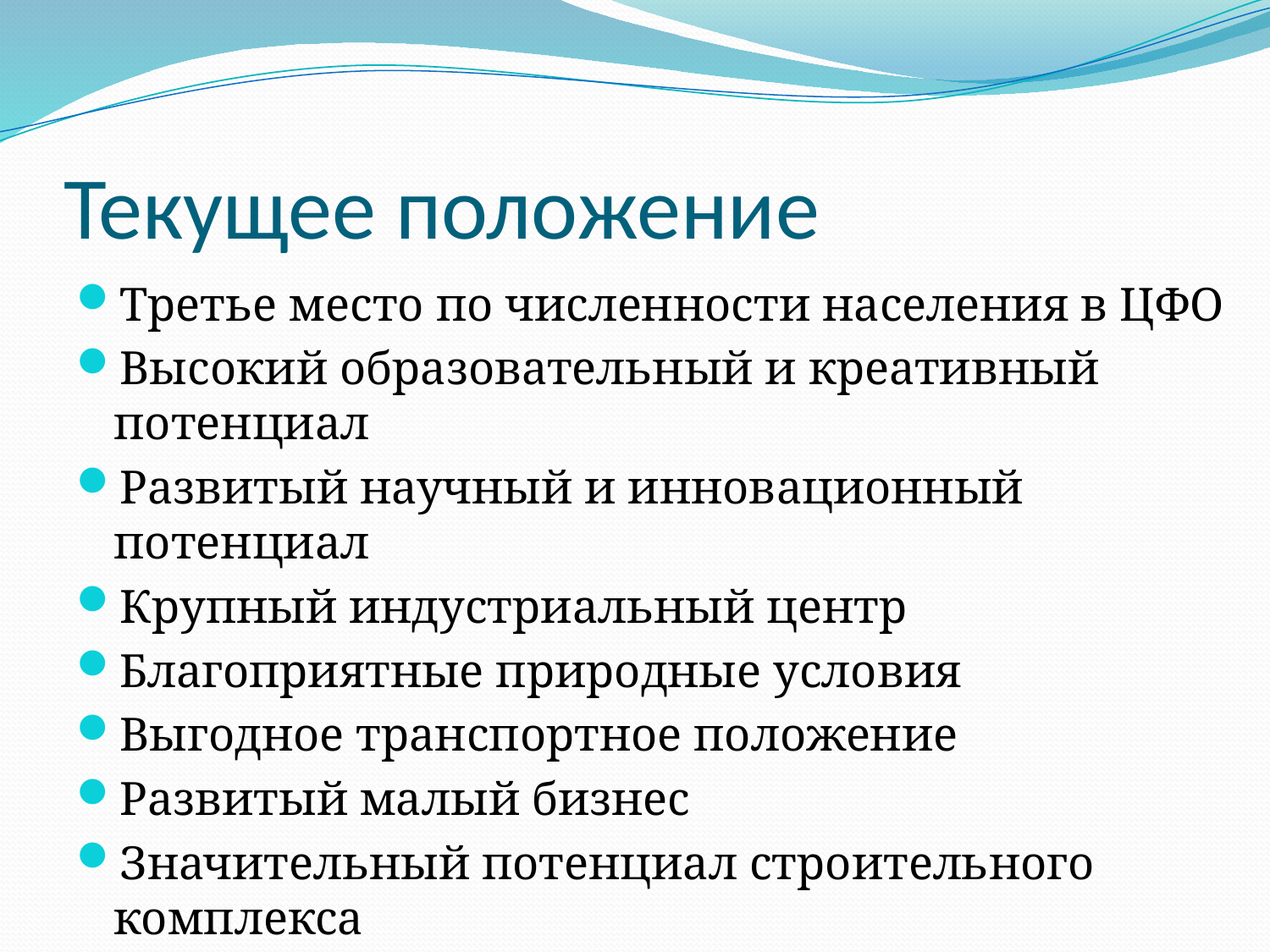

# Текущее положение
Третье место по численности населения в ЦФО
Высокий образовательный и креативный потенциал
Развитый научный и инновационный потенциал
Крупный индустриальный центр
Благоприятные природные условия
Выгодное транспортное положение
Развитый малый бизнес
Значительный потенциал строительного комплекса